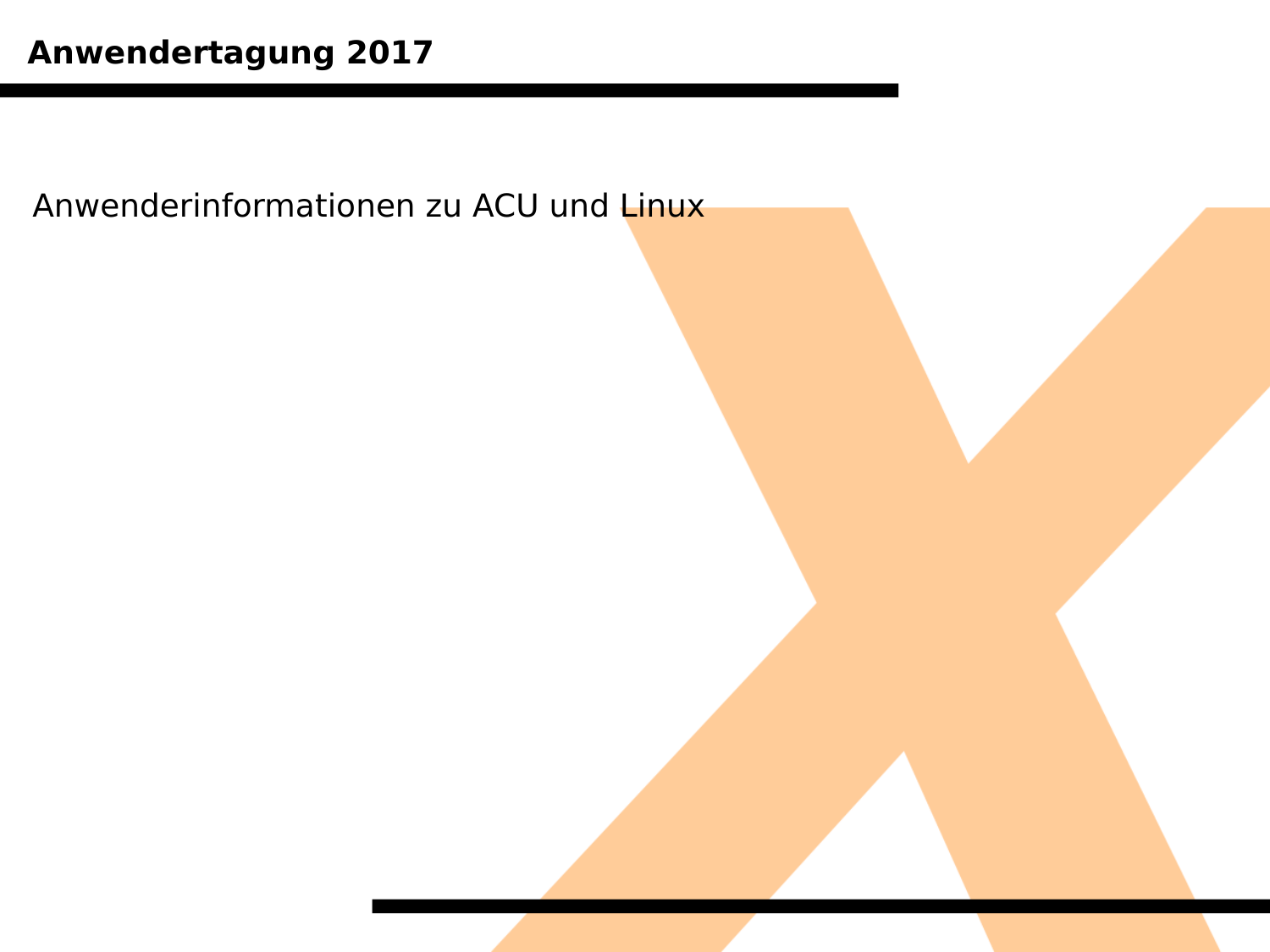

Anwendertagung 2017

Anwenderinformationen zu ACU und Linux